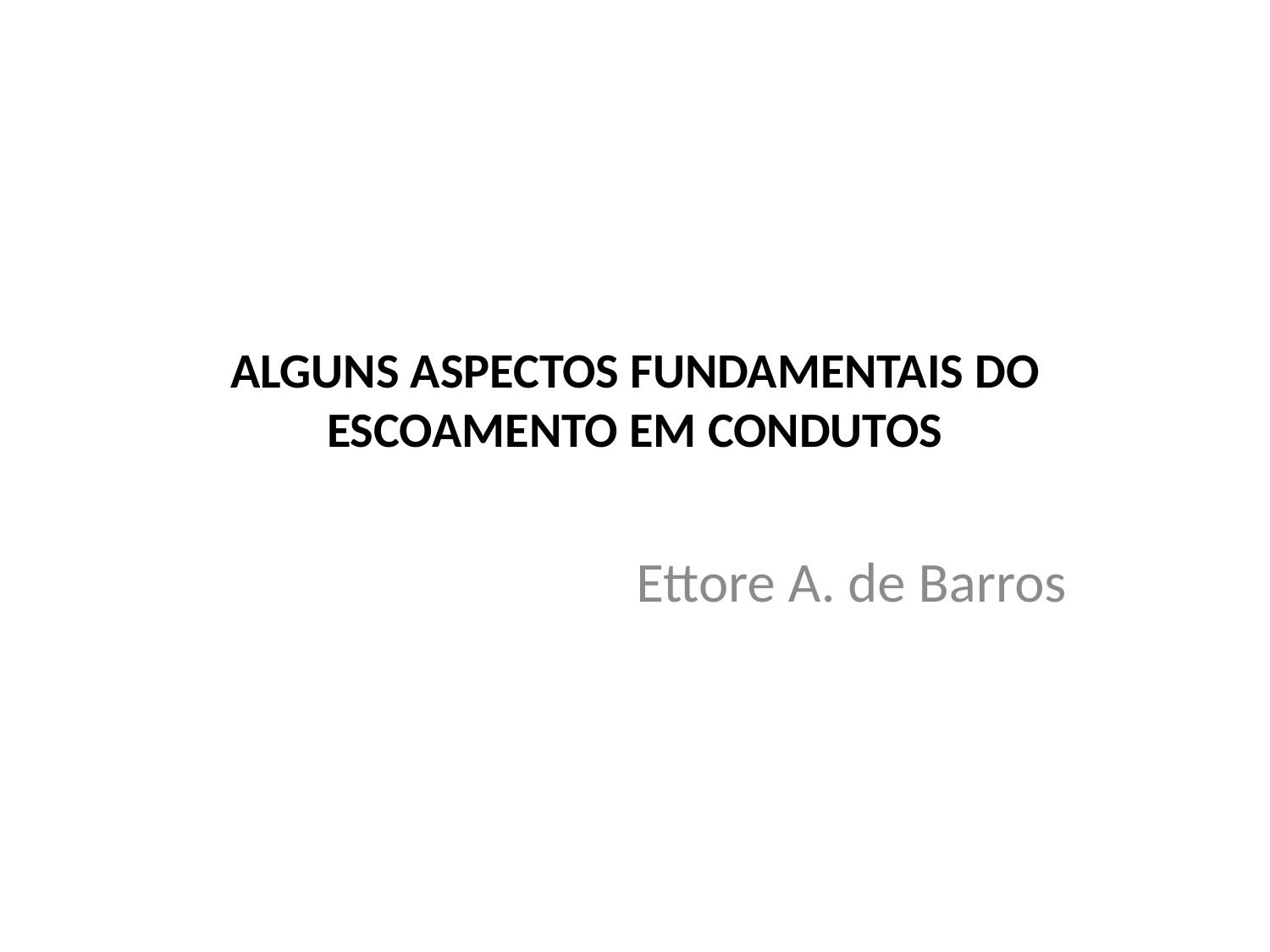

# ALGUNS ASPECTOS FUNDAMENTAIS DO ESCOAMENTO EM CONDUTOS
Ettore A. de Barros